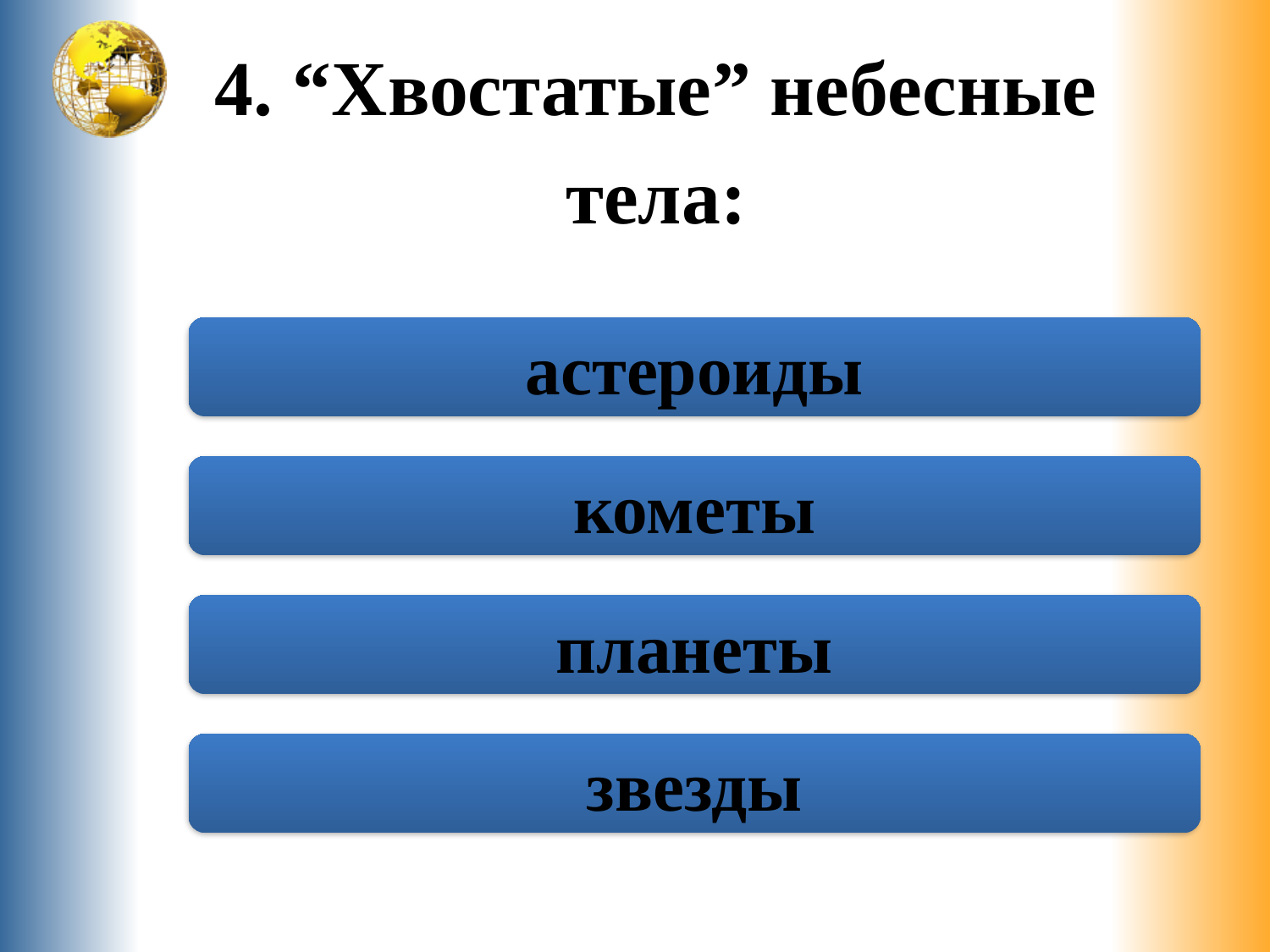

4. “Хвостатые” небесные
тела:
астероиды
кометы
планеты
звезды